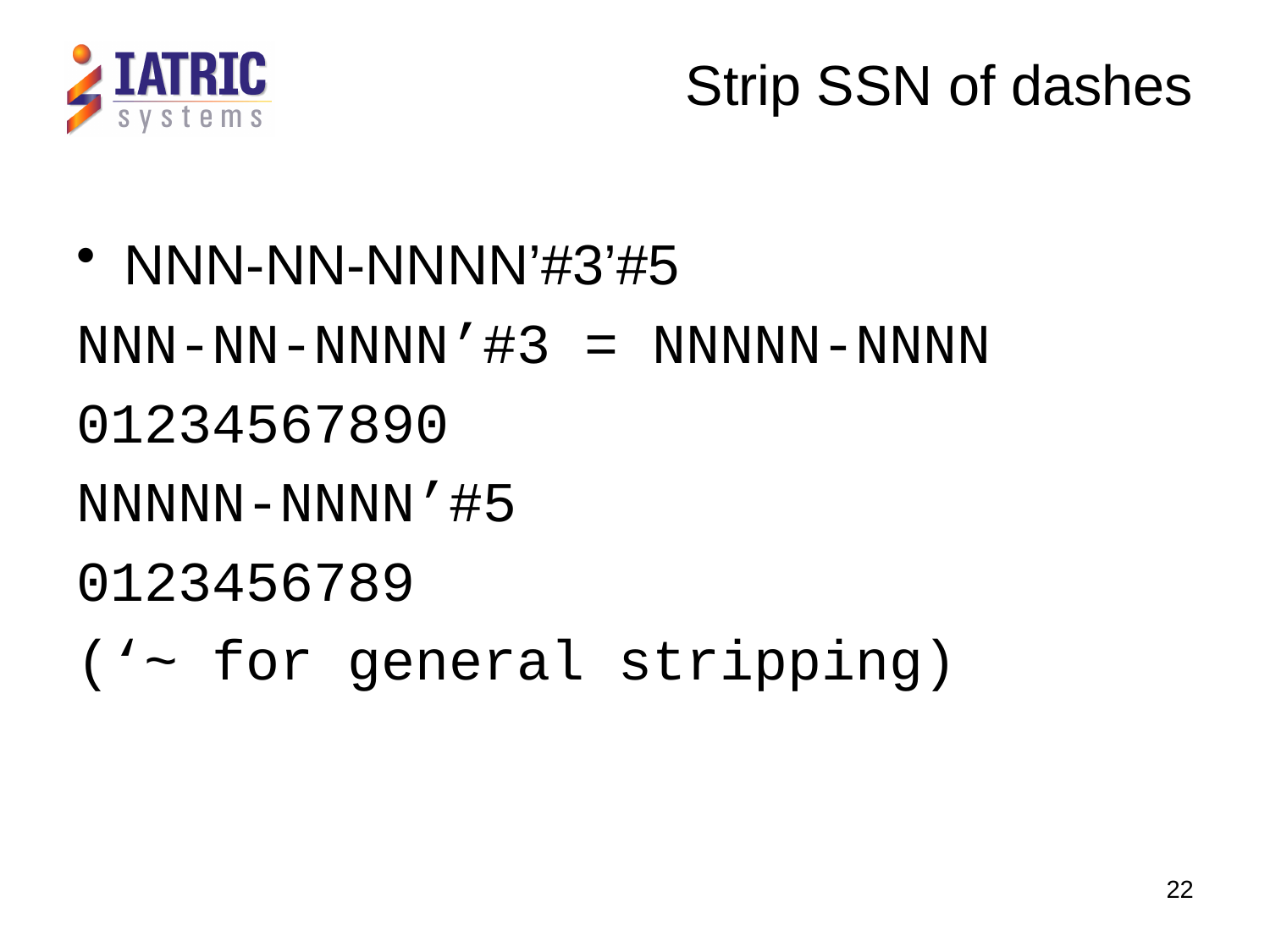

# Strip SSN of dashes
NNN-NN-NNNN’#3’#5
NNN-NN-NNNN’#3 = NNNNN-NNNN
01234567890
NNNNN-NNNN’#5
0123456789
(‘~ for general stripping)
22